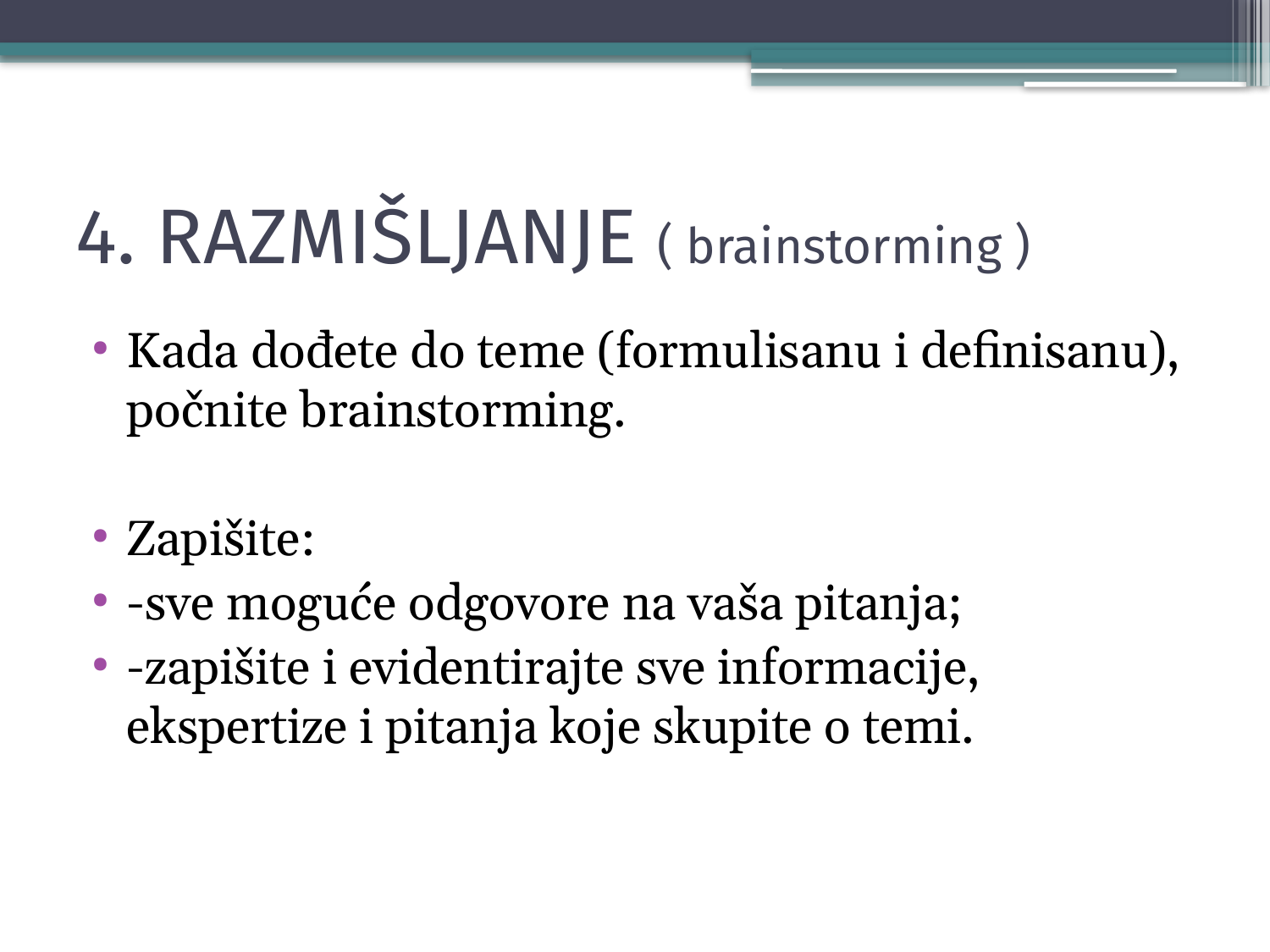

# 4. RAZMIŠLJANJE ( brainstorming )
Kada dođete do teme (formulisanu i definisanu), počnite brainstorming.

Zapišite:
-sve moguće odgovore na vaša pitanja;
-zapišite i evidentirajte sve informacije, ekspertize i pitanja koje skupite o temi.